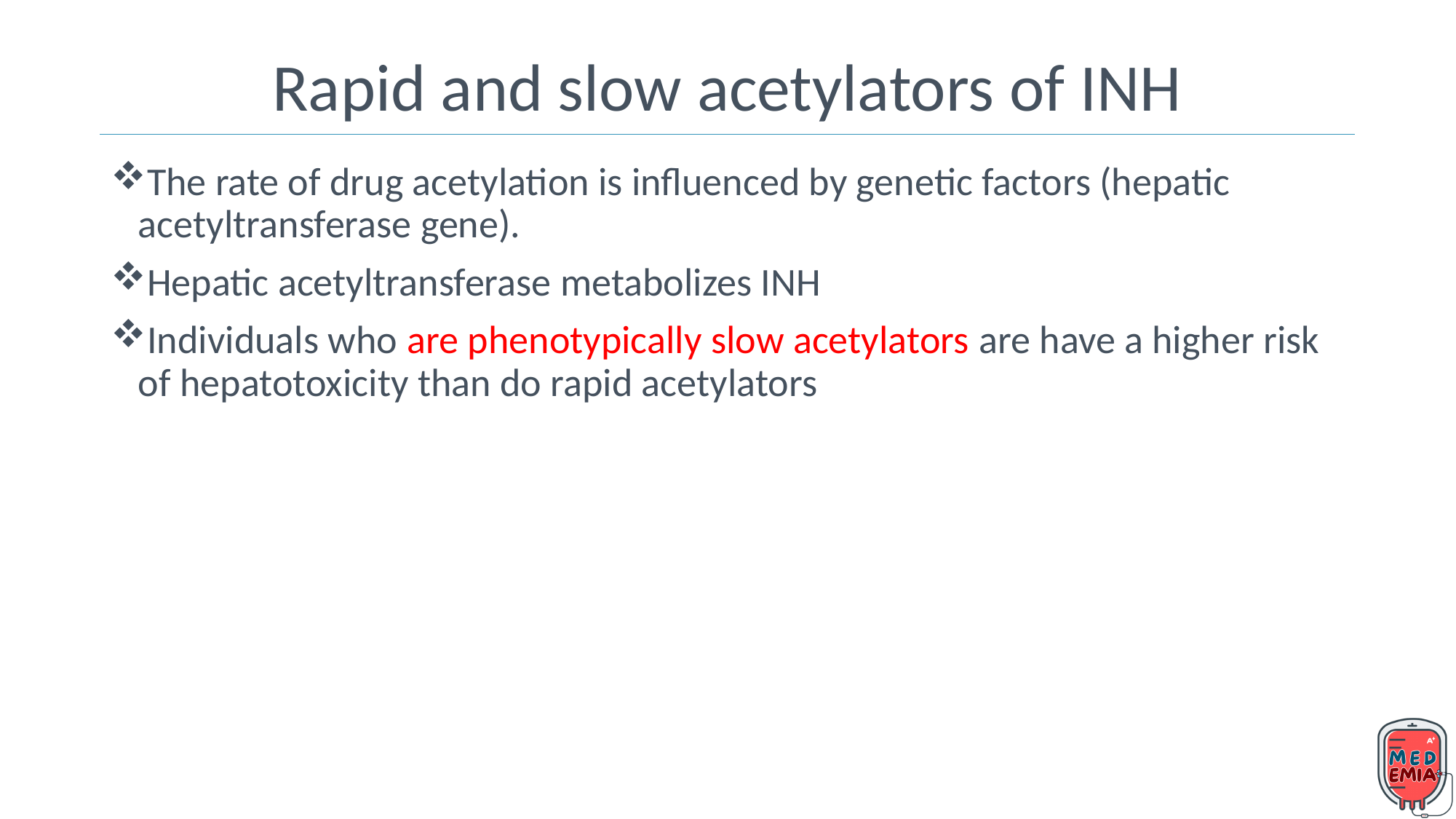

# Rapid and slow acetylators of INH
The rate of drug acetylation is influenced by genetic factors (hepatic acetyltransferase gene).
Hepatic acetyltransferase metabolizes INH
Individuals who are phenotypically slow acetylators are have a higher risk of hepatotoxicity than do rapid acetylators